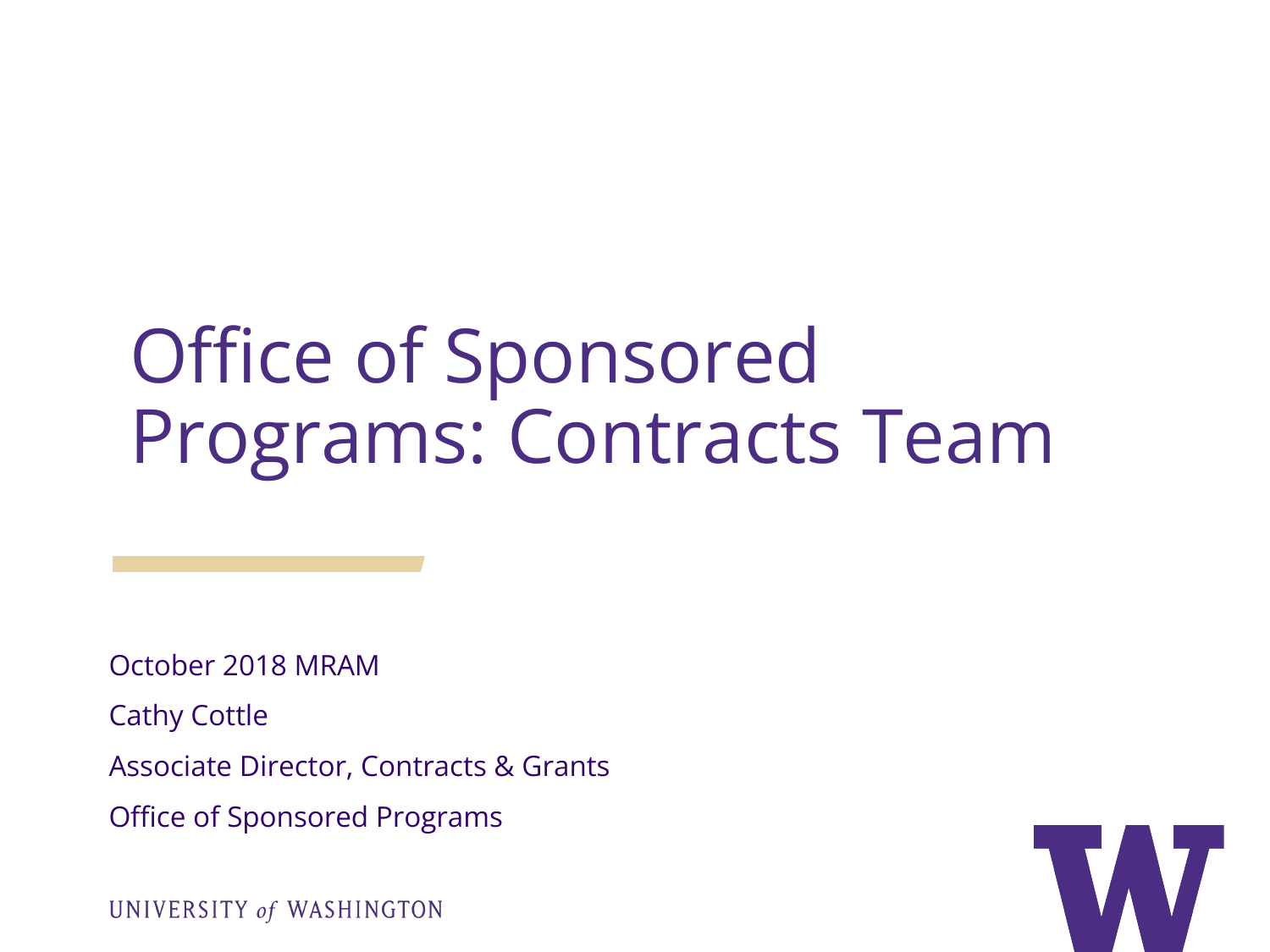

Office of Sponsored Programs: Contracts Team
October 2018 MRAM
Cathy Cottle
Associate Director, Contracts & Grants
Office of Sponsored Programs